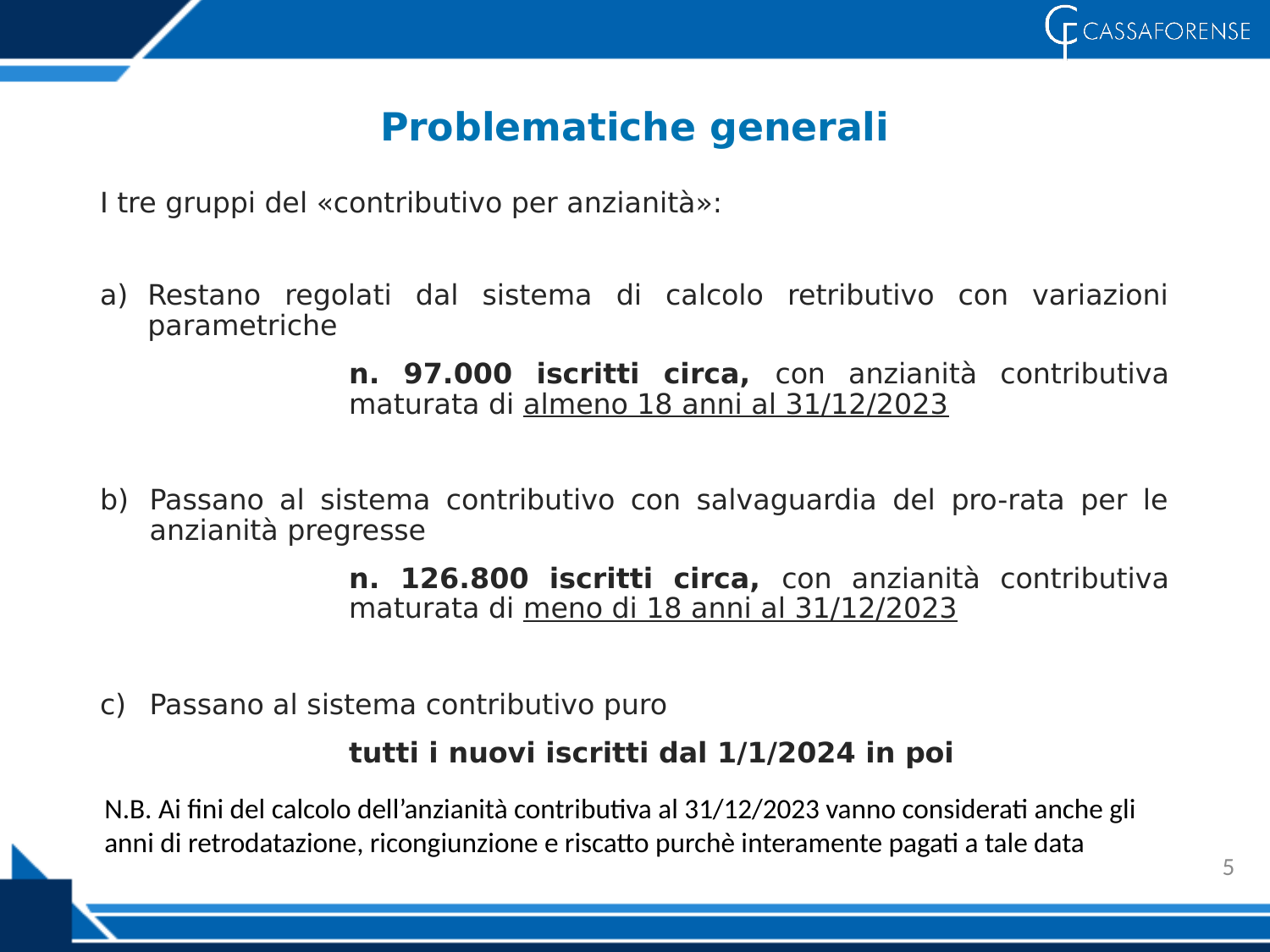

# Problematiche generali
I tre gruppi del «contributivo per anzianità»:

Restano regolati dal sistema di calcolo retributivo con variazioni parametriche
n. 97.000 iscritti circa, con anzianità contributiva maturata di almeno 18 anni al 31/12/2023

b)	Passano al sistema contributivo con salvaguardia del pro-rata per le anzianità pregresse
n. 126.800 iscritti circa, con anzianità contributiva maturata di meno di 18 anni al 31/12/2023

c)	Passano al sistema contributivo puro
tutti i nuovi iscritti dal 1/1/2024 in poi

N.B. Ai fini del calcolo dell’anzianità contributiva al 31/12/2023 vanno considerati anche gli anni di retrodatazione, ricongiunzione e riscatto purchè interamente pagati a tale data
5